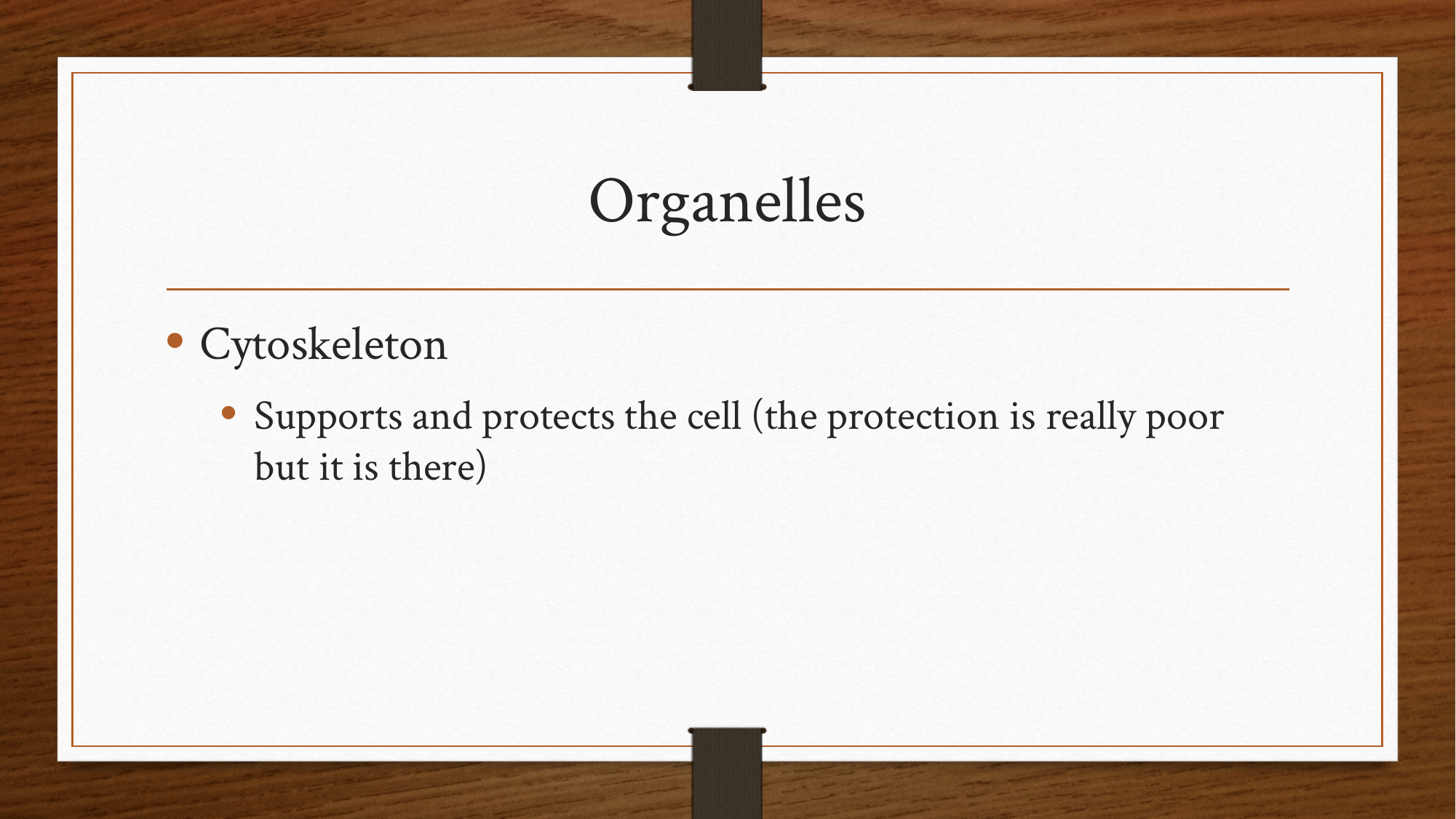

# Organelles
Cytoskeleton
Supports and protects the cell (the protection is really poor but it is there)